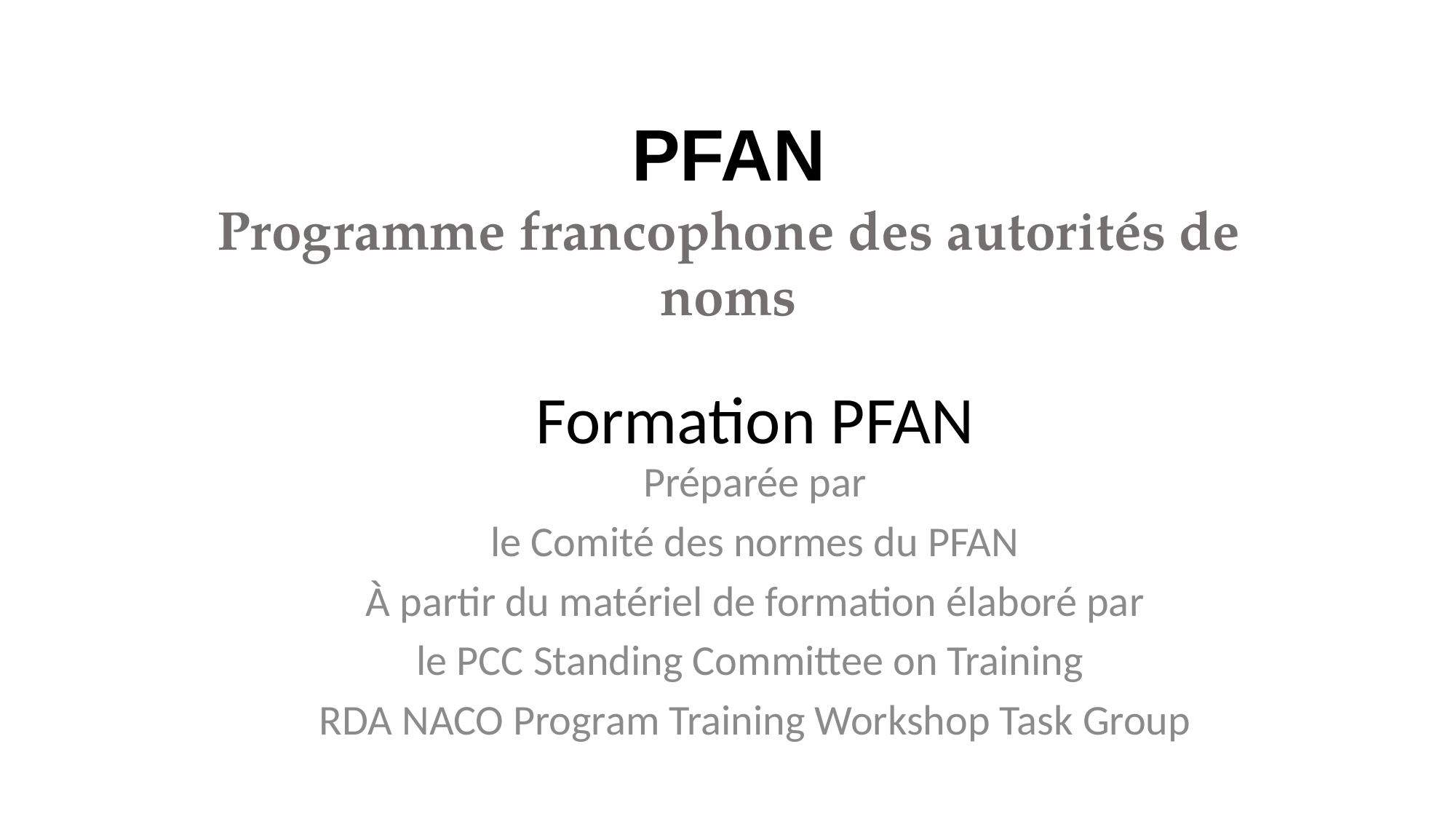

PFAN​
Programme francophone des autorités de noms​
# Formation PFAN
Préparée par
le Comité des normes du PFAN
À partir du matériel de formation élaboré par
le PCC Standing Committee on Training
RDA NACO Program Training Workshop Task Group